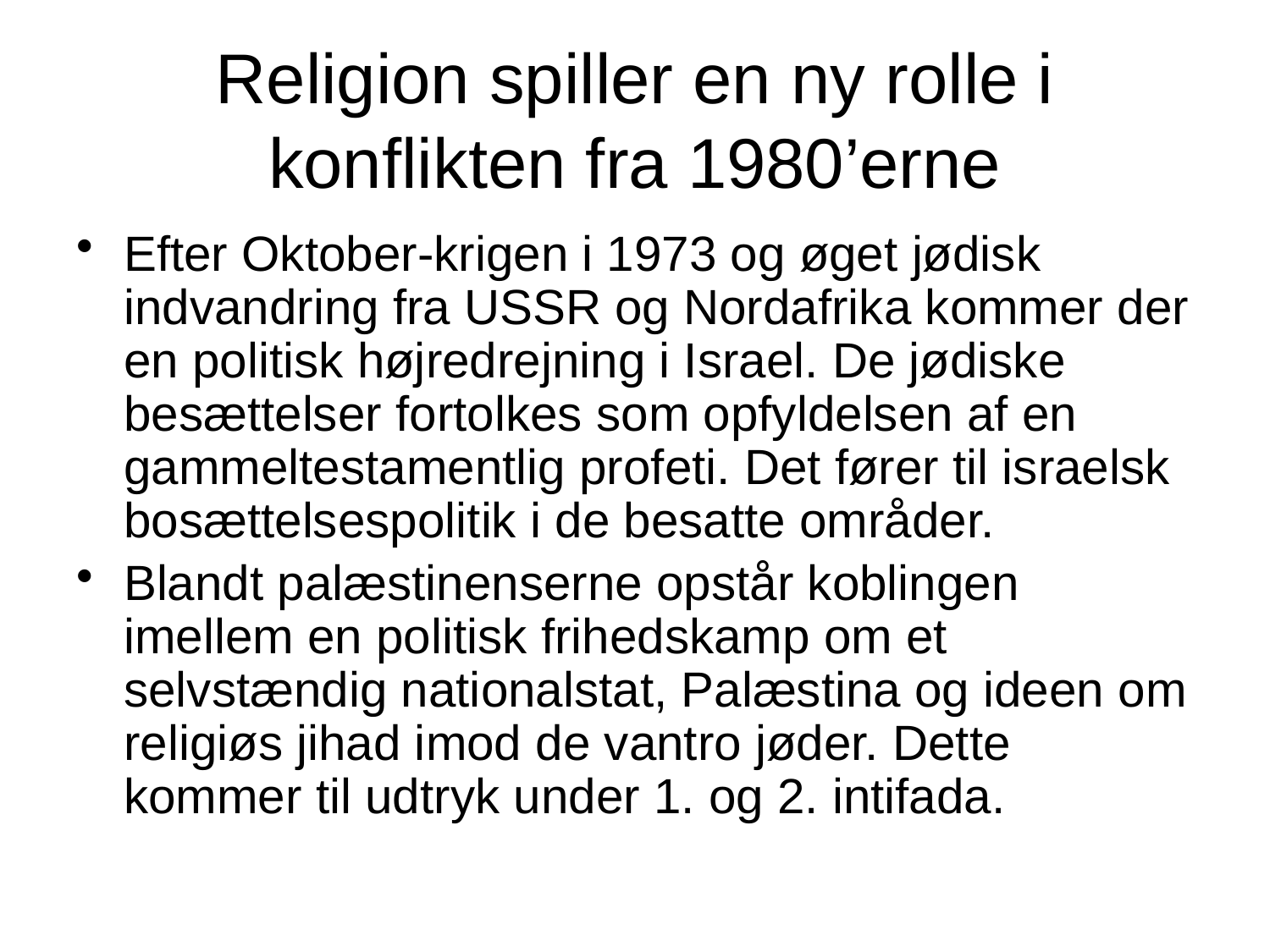

# Religion spiller en ny rolle i konflikten fra 1980’erne
Efter Oktober-krigen i 1973 og øget jødisk indvandring fra USSR og Nordafrika kommer der en politisk højredrejning i Israel. De jødiske besættelser fortolkes som opfyldelsen af en gammeltestamentlig profeti. Det fører til israelsk bosættelsespolitik i de besatte områder.
Blandt palæstinenserne opstår koblingen imellem en politisk frihedskamp om et selvstændig nationalstat, Palæstina og ideen om religiøs jihad imod de vantro jøder. Dette kommer til udtryk under 1. og 2. intifada.